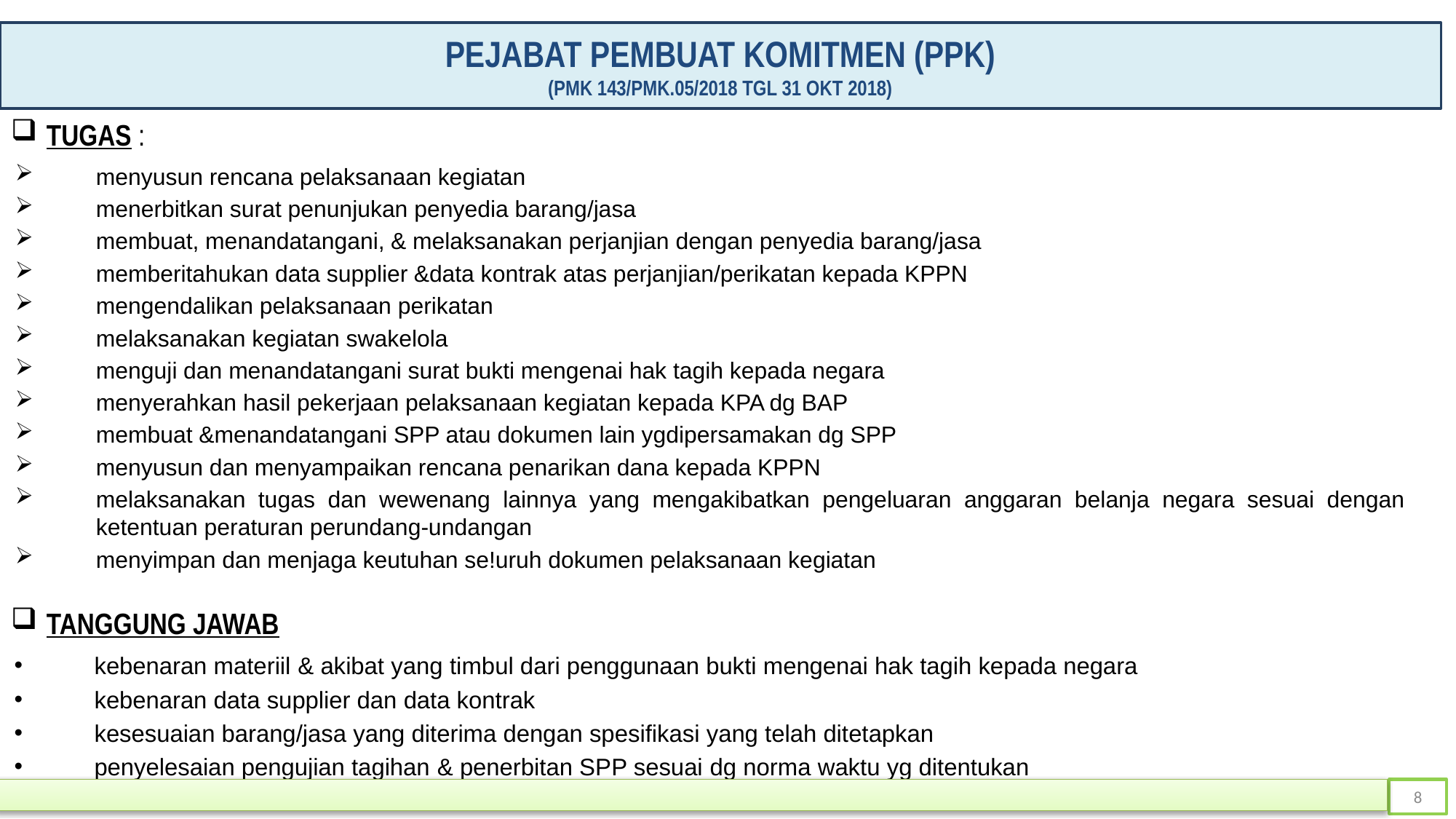

# PEJABAT PEMBUAT KOMITMEN (PPK) (PMK 143/PMK.05/2018 TGL 31 OKT 2018)
TUGAS :
menyusun rencana pelaksanaan kegiatan
menerbitkan surat penunjukan penyedia barang/jasa
membuat, menandatangani, & melaksanakan perjanjian dengan penyedia barang/jasa
memberitahukan data supplier &data kontrak atas perjanjian/perikatan kepada KPPN
mengendalikan pelaksanaan perikatan
melaksanakan kegiatan swakelola
menguji dan menandatangani surat bukti mengenai hak tagih kepada negara
menyerahkan hasil pekerjaan pelaksanaan kegiatan kepada KPA dg BAP
membuat &menandatangani SPP atau dokumen lain ygdipersamakan dg SPP
menyusun dan menyampaikan rencana penarikan dana kepada KPPN
melaksanakan tugas dan wewenang lainnya yang mengakibatkan pengeluaran anggaran belanja negara sesuai dengan ketentuan peraturan perundang-undangan
menyimpan dan menjaga keutuhan se!uruh dokumen pelaksanaan kegiatan

TANGGUNG JAWAB
kebenaran materiil & akibat yang timbul dari penggunaan bukti mengenai hak tagih kepada negara
kebenaran data supplier dan data kontrak
kesesuaian barang/jasa yang diterima dengan spesifikasi yang telah ditetapkan
penyelesaian pengujian tagihan & penerbitan SPP sesuai dg norma waktu yg ditentukan

8